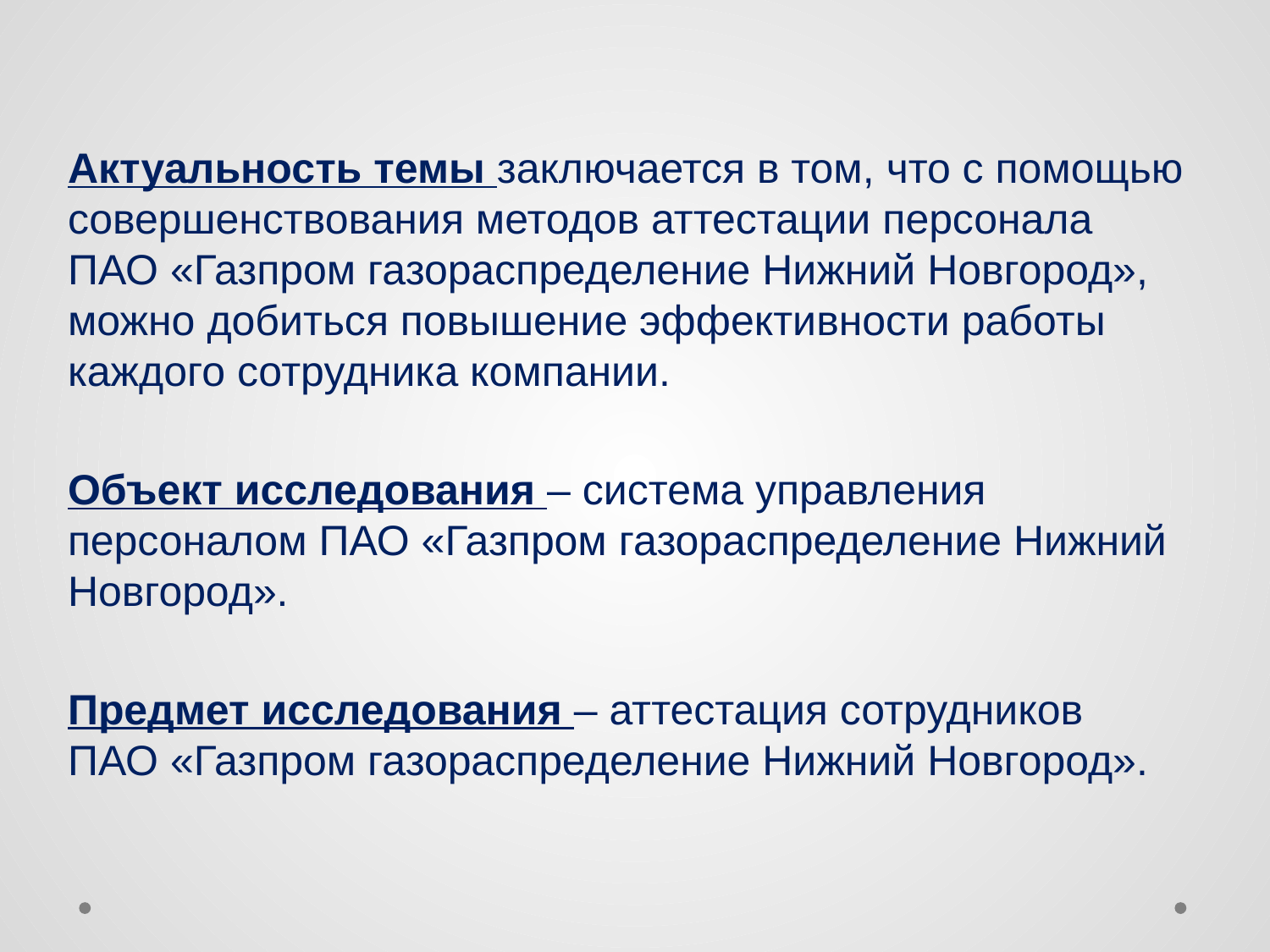

Актуальность темы заключается в том, что с помощью совершенствования методов аттестации персонала ПАО «Газпром газораспределение Нижний Новгород», можно добиться повышение эффективности работы каждого сотрудника компании.

Объект исследования – система управления персоналом ПАО «Газпром газораспределение Нижний Новгород».

Предмет исследования – аттестация сотрудников ПАО «Газпром газораспределение Нижний Новгород».